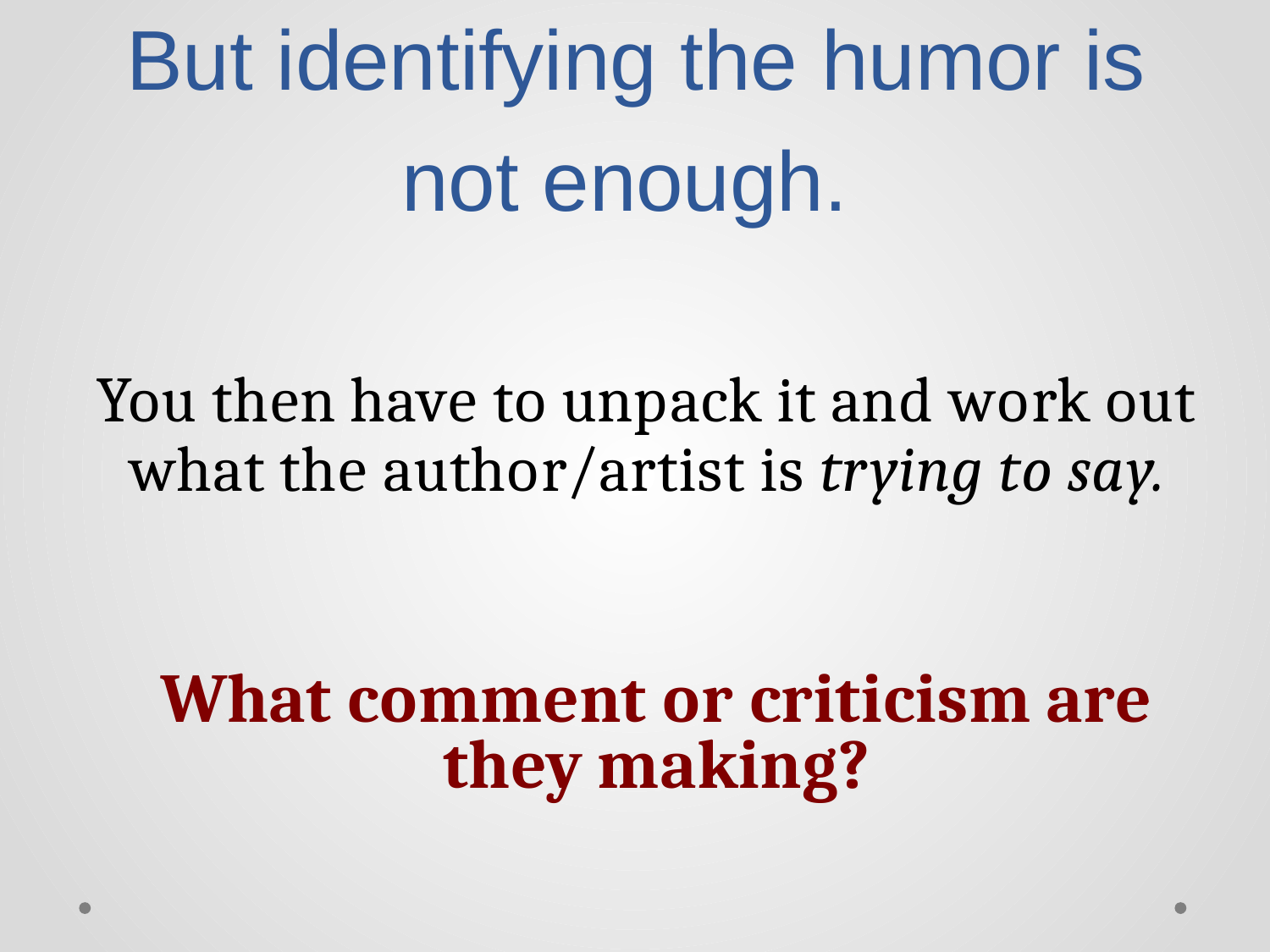

# But identifying the humor is not enough.
You then have to unpack it and work out what the author/artist is trying to say.
What comment or criticism are they making?